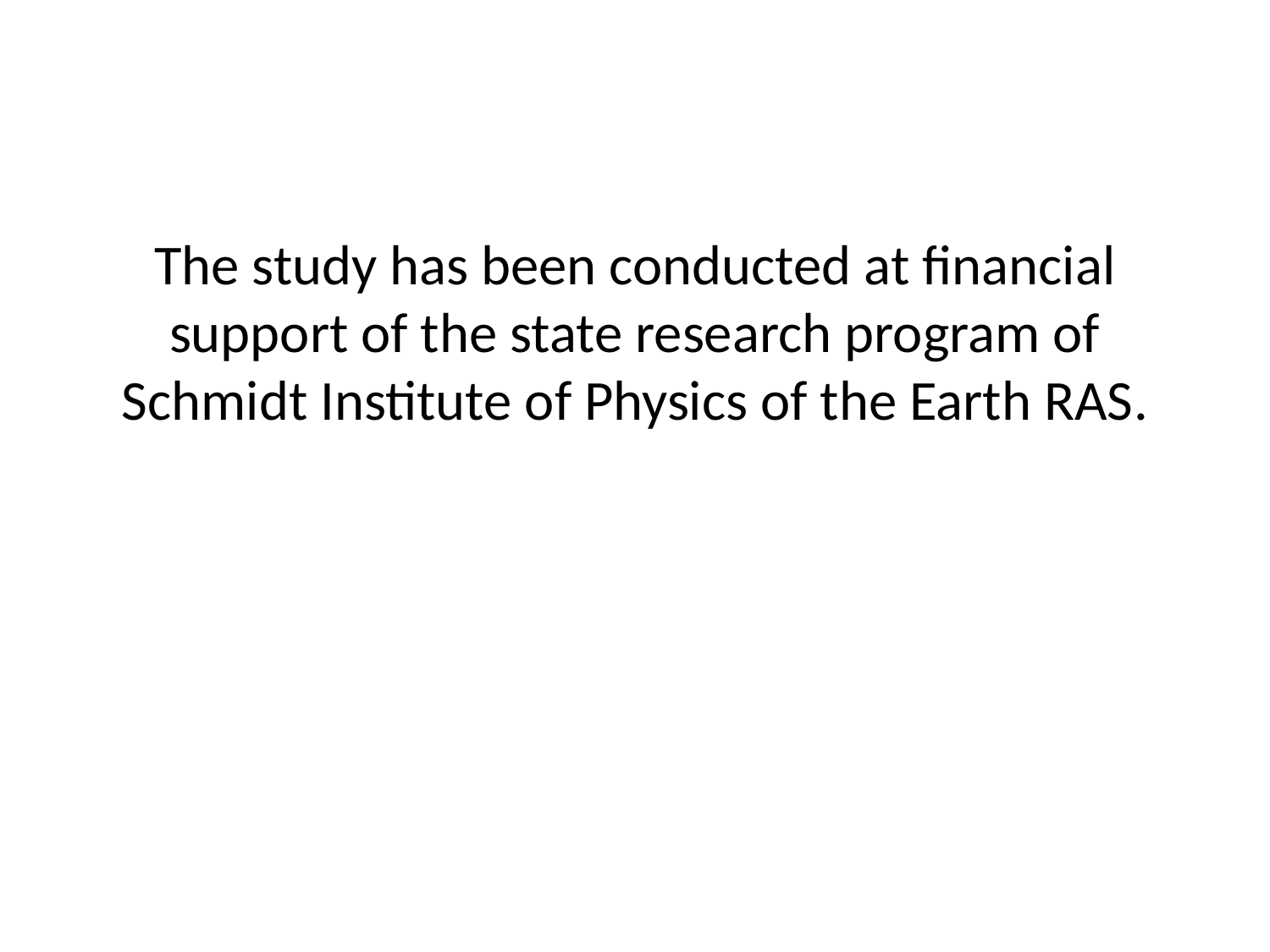

The study has been conducted at financial support of the state research program of Schmidt Institute of Physics of the Earth RAS.